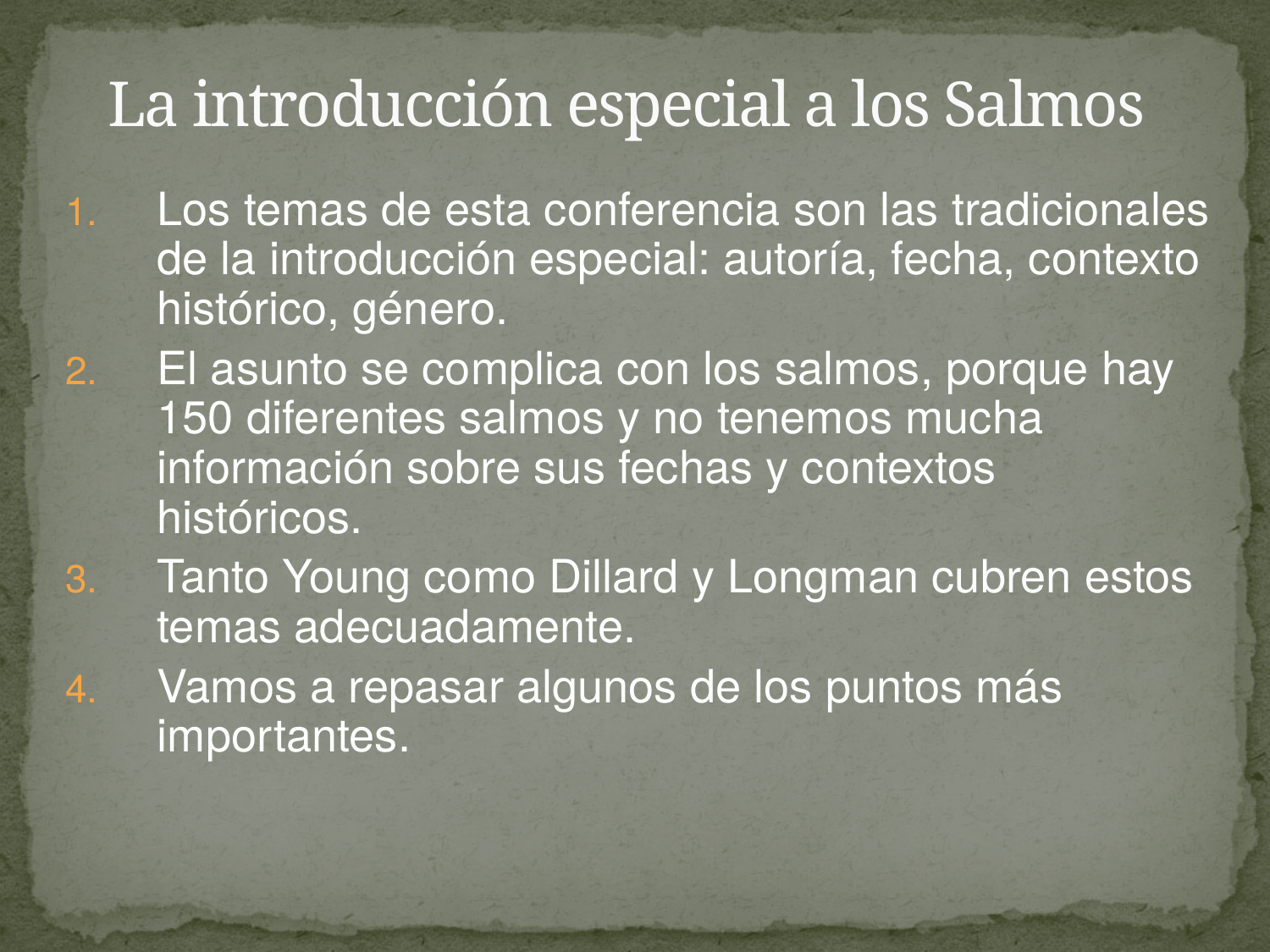

# La introducción especial a los Salmos
Los temas de esta conferencia son las tradicionales de la introducción especial: autoría, fecha, contexto histórico, género.
El asunto se complica con los salmos, porque hay 150 diferentes salmos y no tenemos mucha información sobre sus fechas y contextos históricos.
Tanto Young como Dillard y Longman cubren estos temas adecuadamente.
Vamos a repasar algunos de los puntos más importantes.